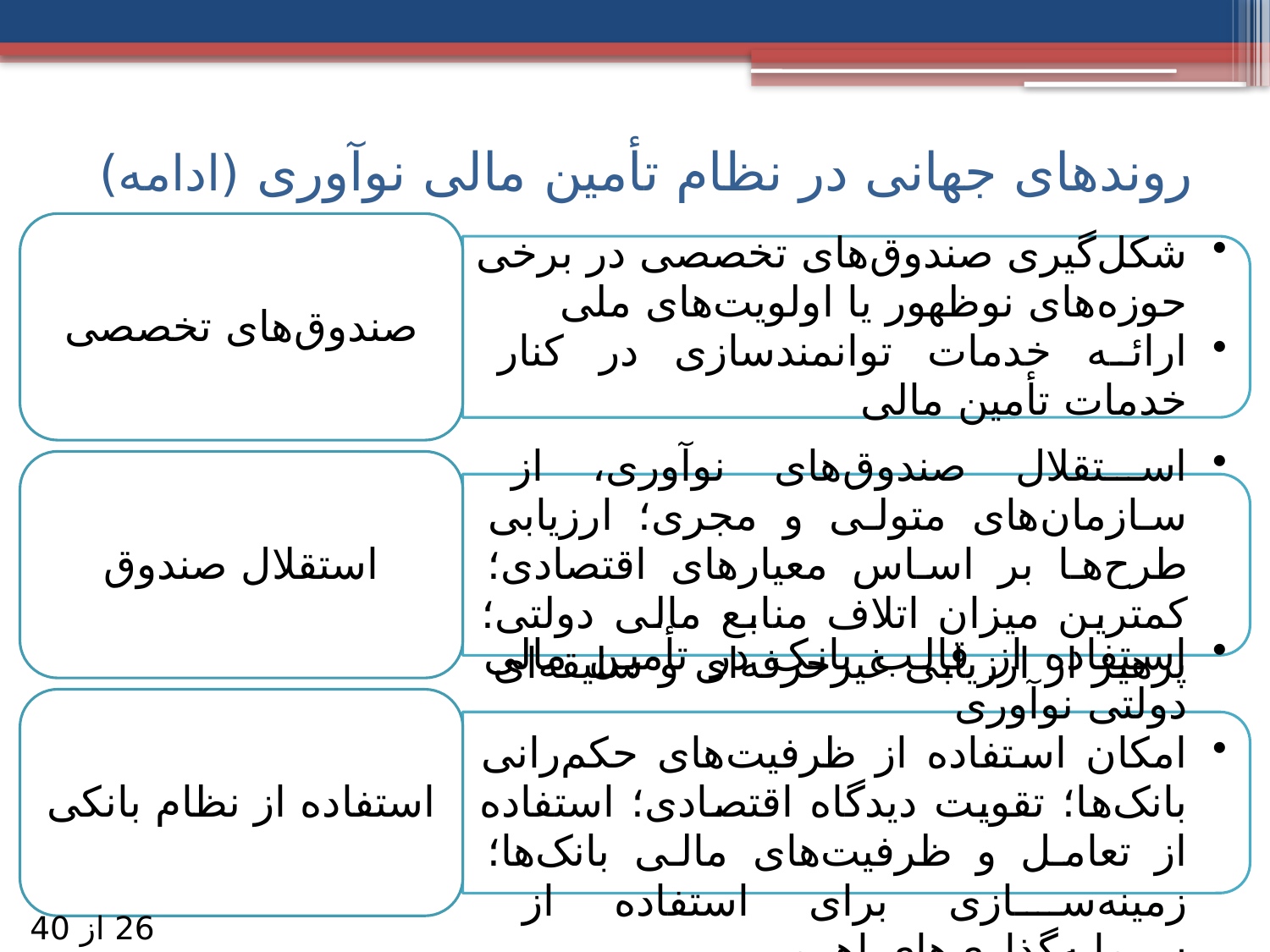

# روندهای جهانی در نظام تأمین مالی نوآوری (ادامه)
صندوق‌های تخصصی
شکل‌گیری صندوق‌های تخصصی در برخی حوزه‌های نوظهور یا اولویت‌های ملی
استفاده از نظام بانکی
26 از 40